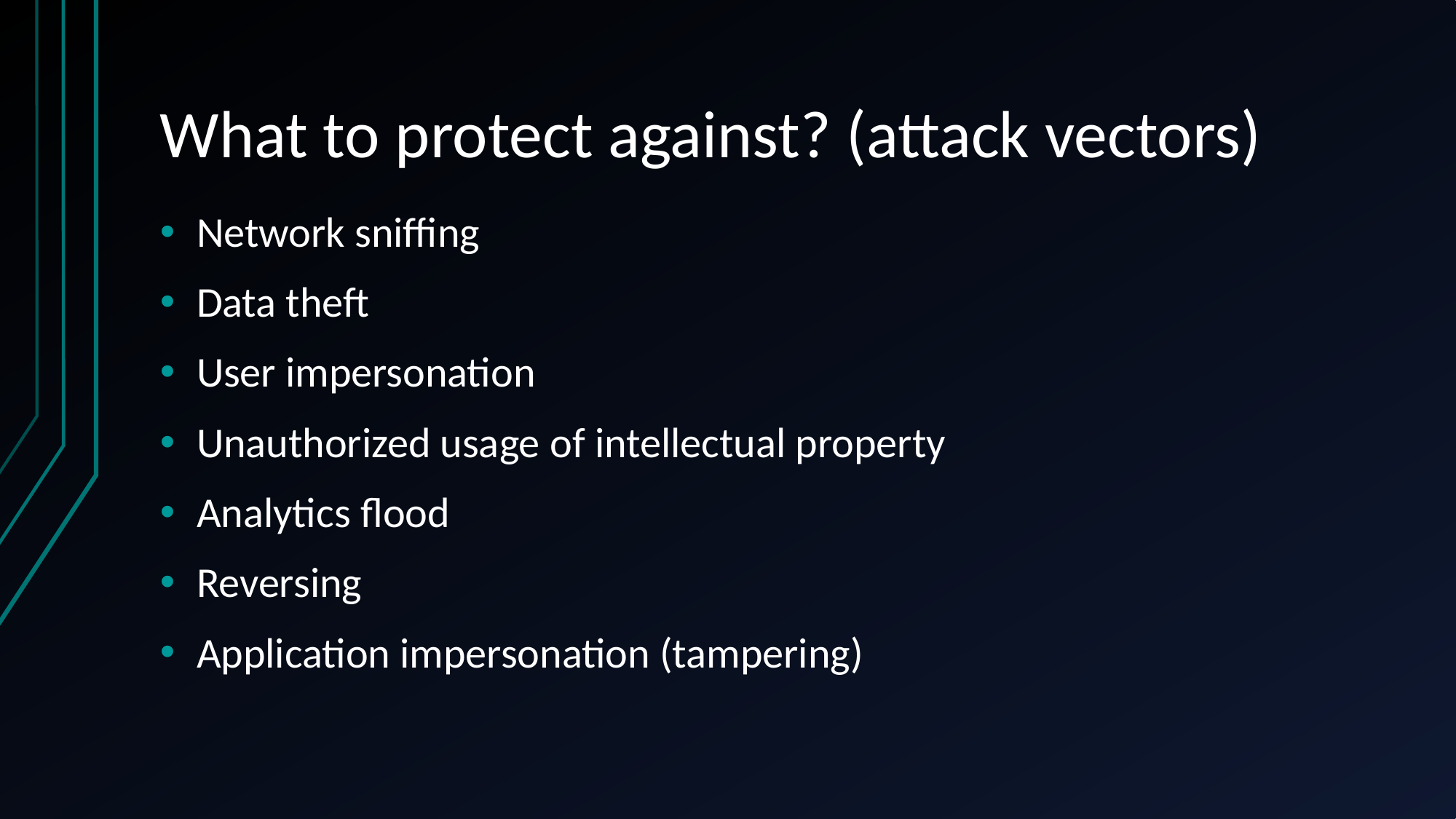

# What to protect against? (attack vectors)
Network sniffing
Data theft
User impersonation
Unauthorized usage of intellectual property
Analytics flood
Reversing
Application impersonation (tampering)